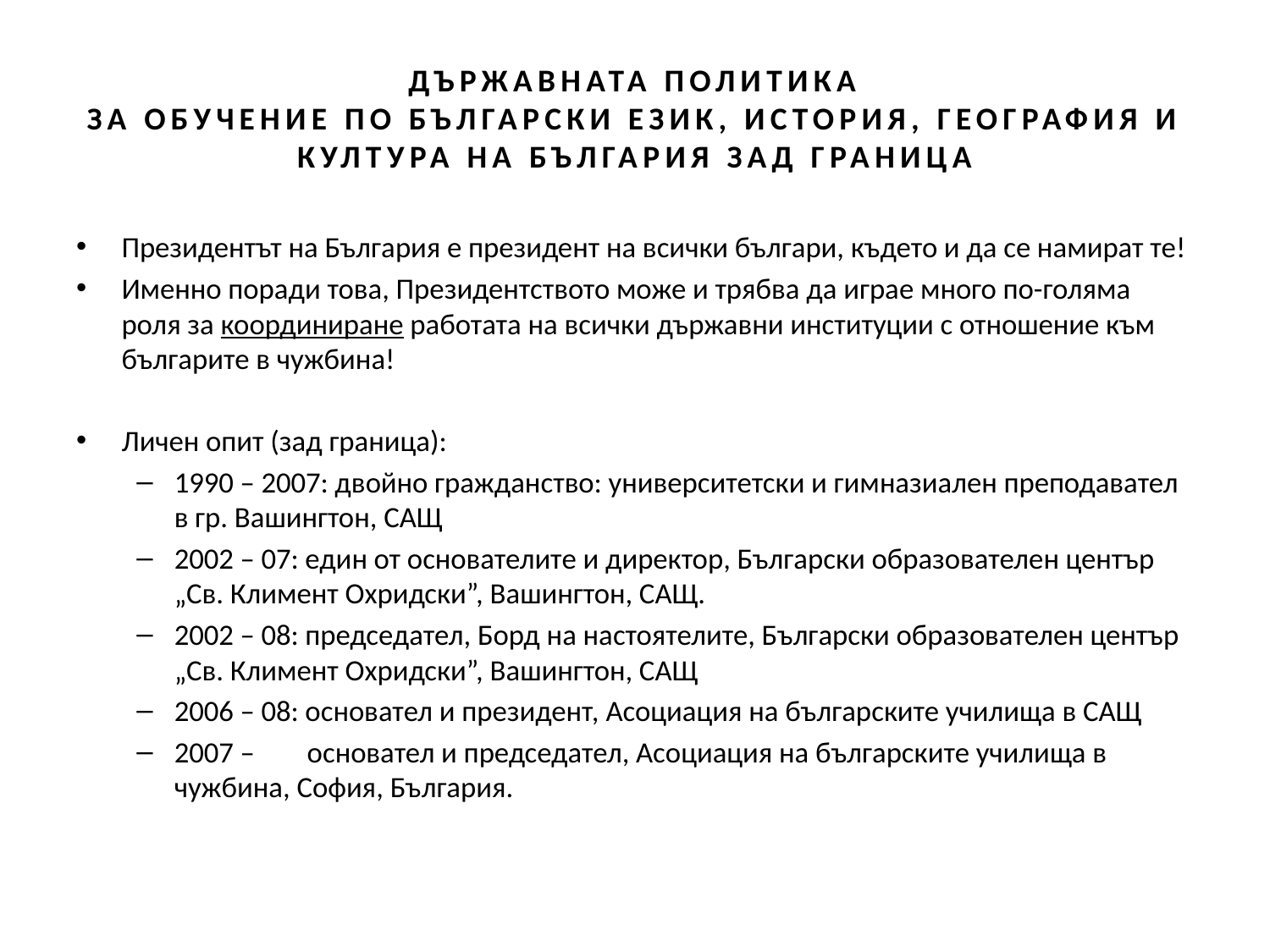

# ДЪРЖАВНАТА ПОЛИТИКА ЗА ОБУЧЕНИЕ ПО БЪЛГАРСКИ ЕЗИК, ИСТОРИЯ, ГЕОГРАФИЯ И КУЛТУРА НА БЪЛГАРИЯ ЗАД ГРАНИЦА
Президентът на България е президент на всички българи, където и да се намират те!
Именно поради това, Президентството може и трябва да играе много по-голяма роля за координиране работата на всички държавни институции с отношение към българите в чужбина!

Личен опит (зад граница):
1990 – 2007: двойно гражданство: университетски и гимназиален преподавател в гр. Вашингтон, САЩ
2002 – 07: един от основателите и директор, Български образователен център „Св. Климент Охридски”, Вашингтон, САЩ.
2002 – 08: председател, Борд на настоятелите, Български образователен център „Св. Климент Охридски”, Вашингтон, САЩ
2006 – 08: основател и президент, Асоциация на българските училища в САЩ
2007 –        основател и председател, Асоциация на българските училища в чужбина, София, България.